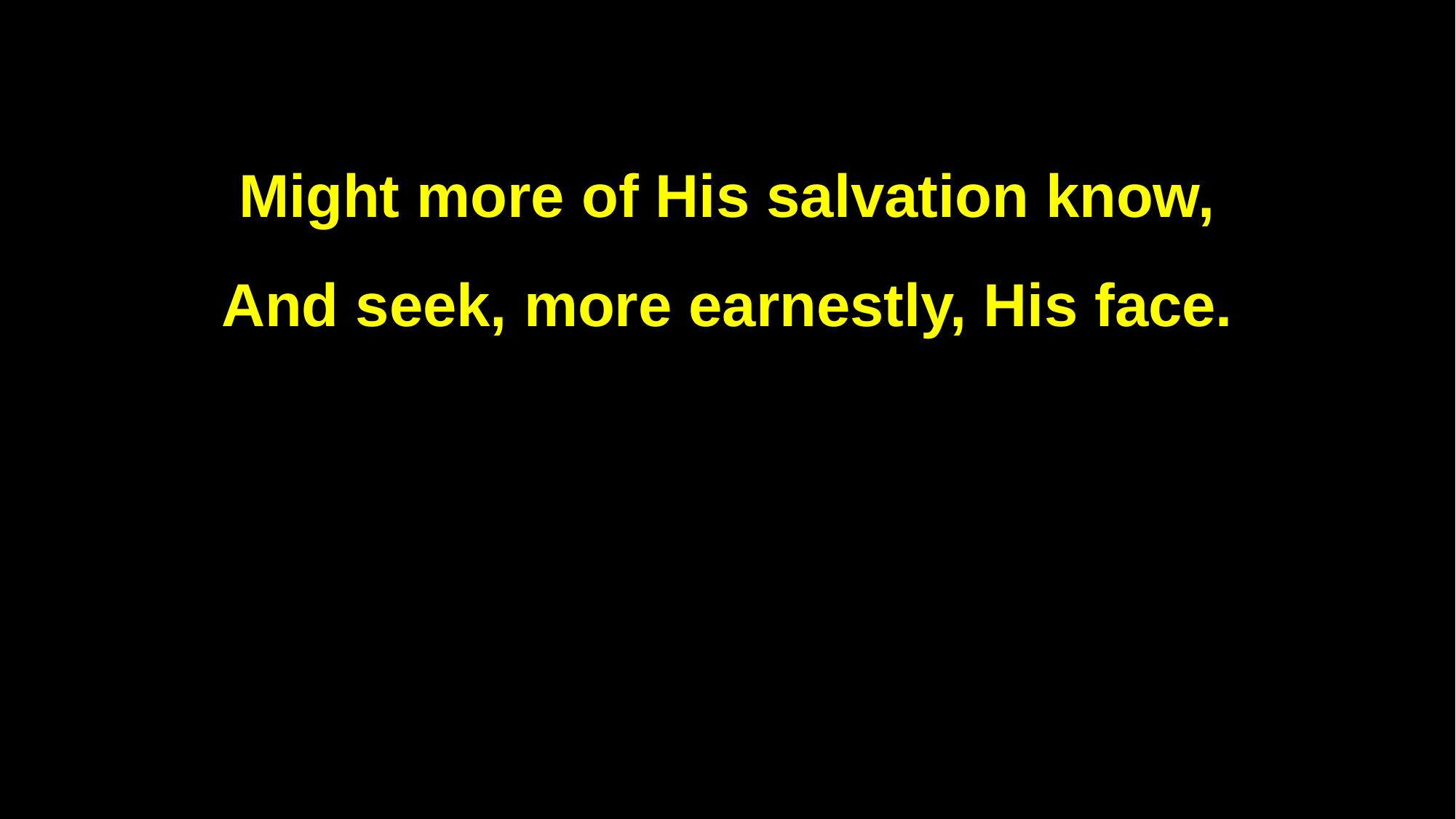

Might more of His salvation know,
And seek, more earnestly, His face.